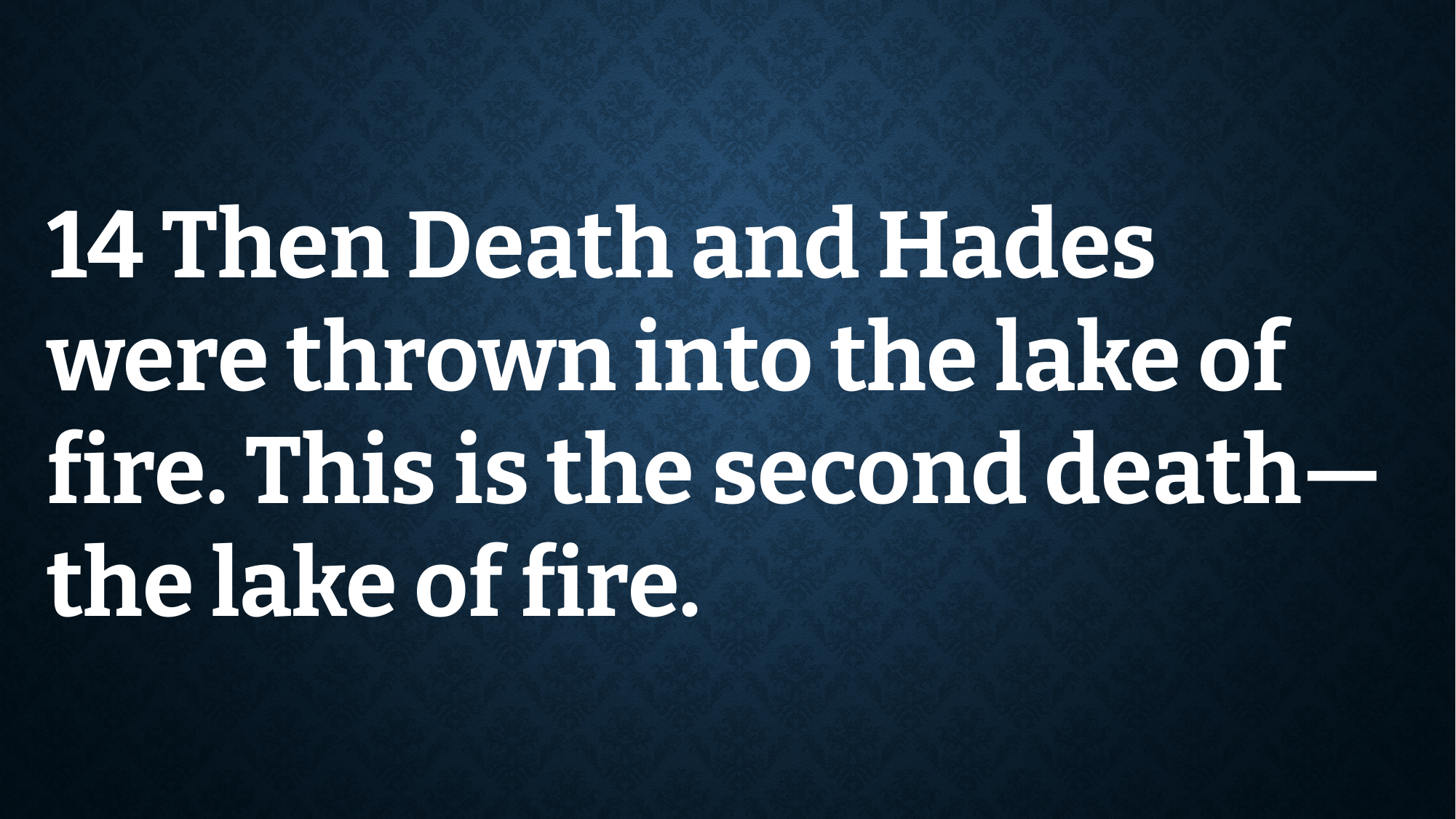

14 Then Death and Hades were thrown into the lake of fire. This is the second death—the lake of fire.